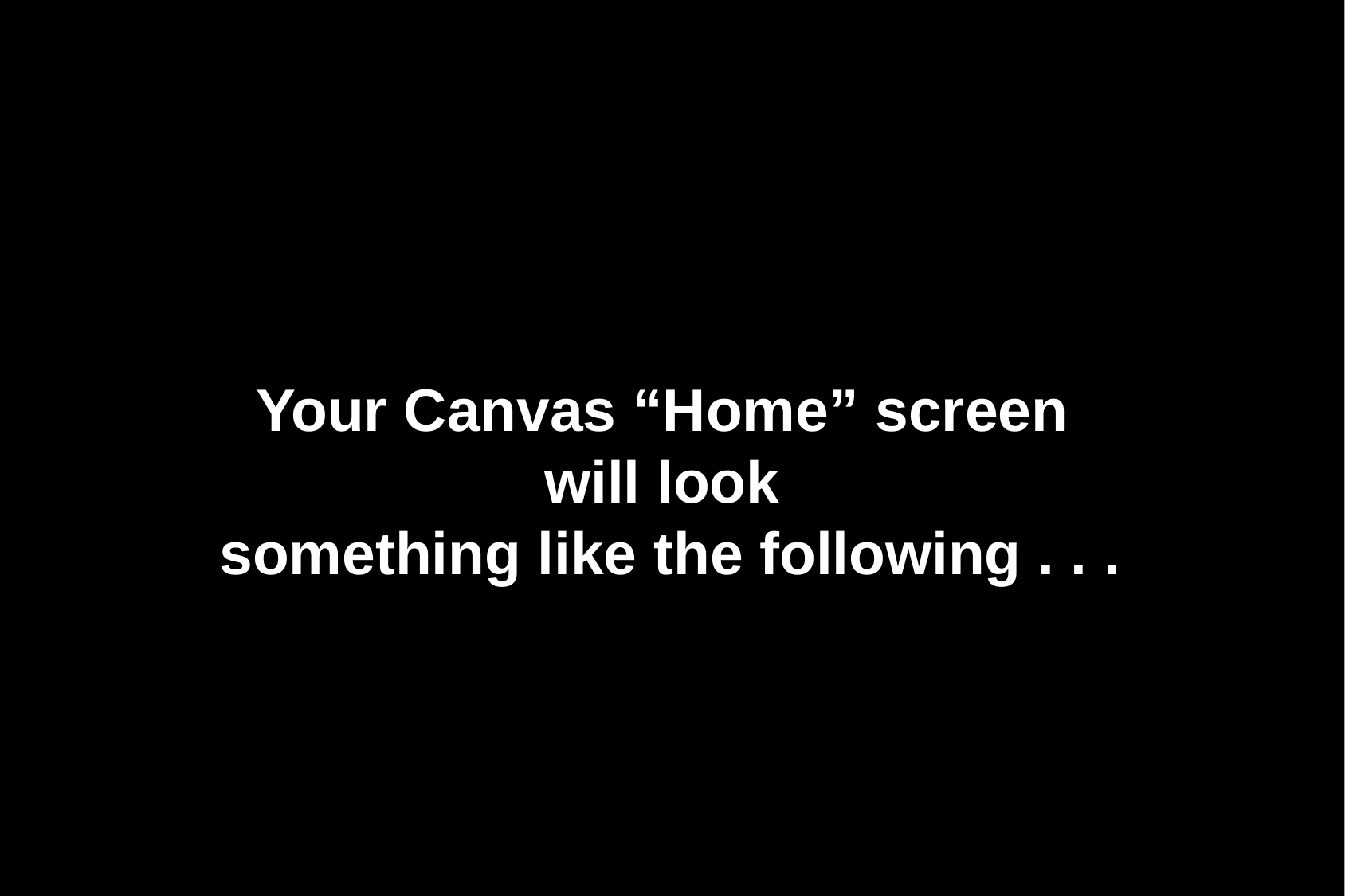

Your Canvas “Home” screen
will look
something like the following . . .